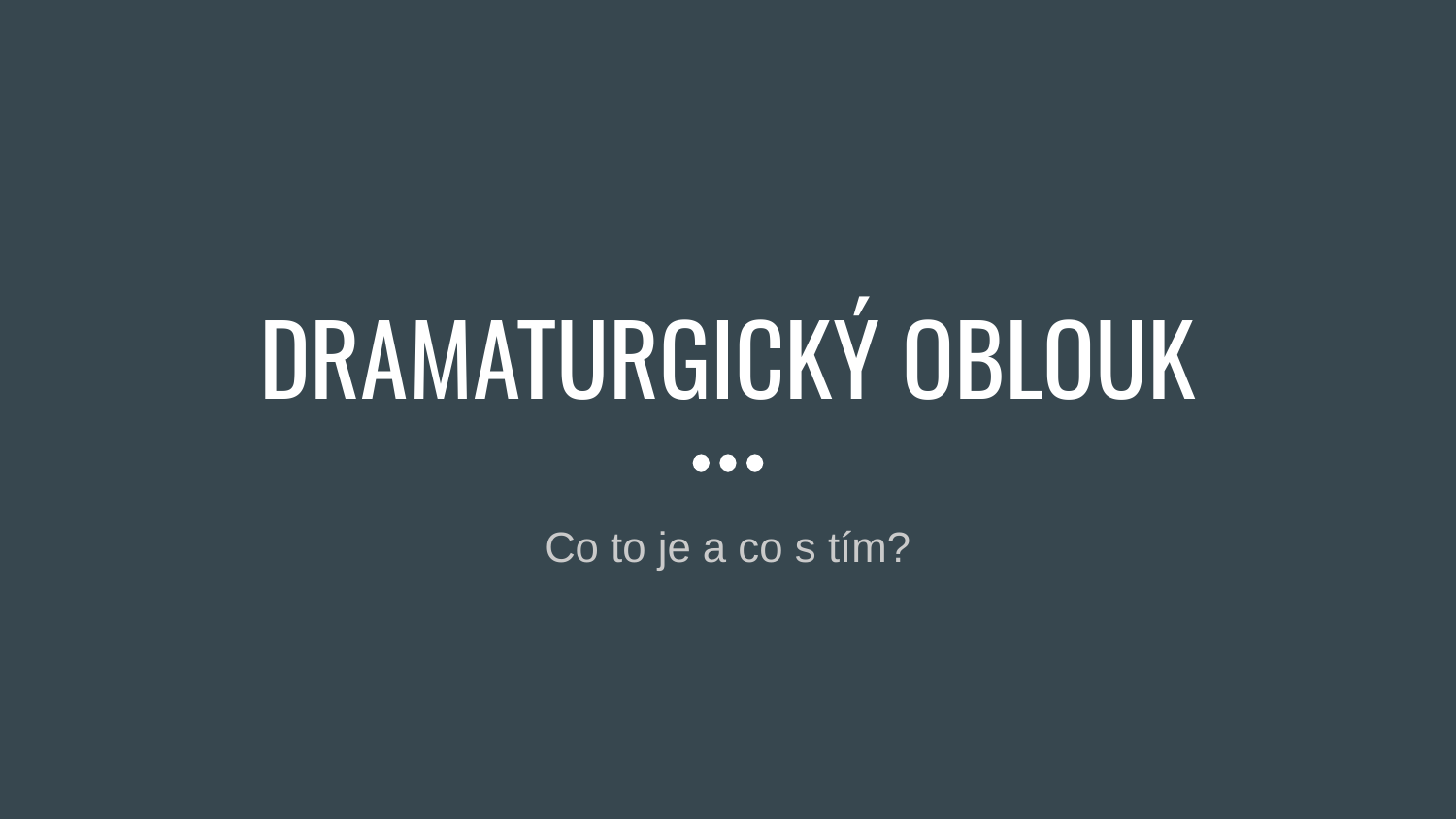

# DRAMATURGICKÝ OBLOUK
Co to je a co s tím?